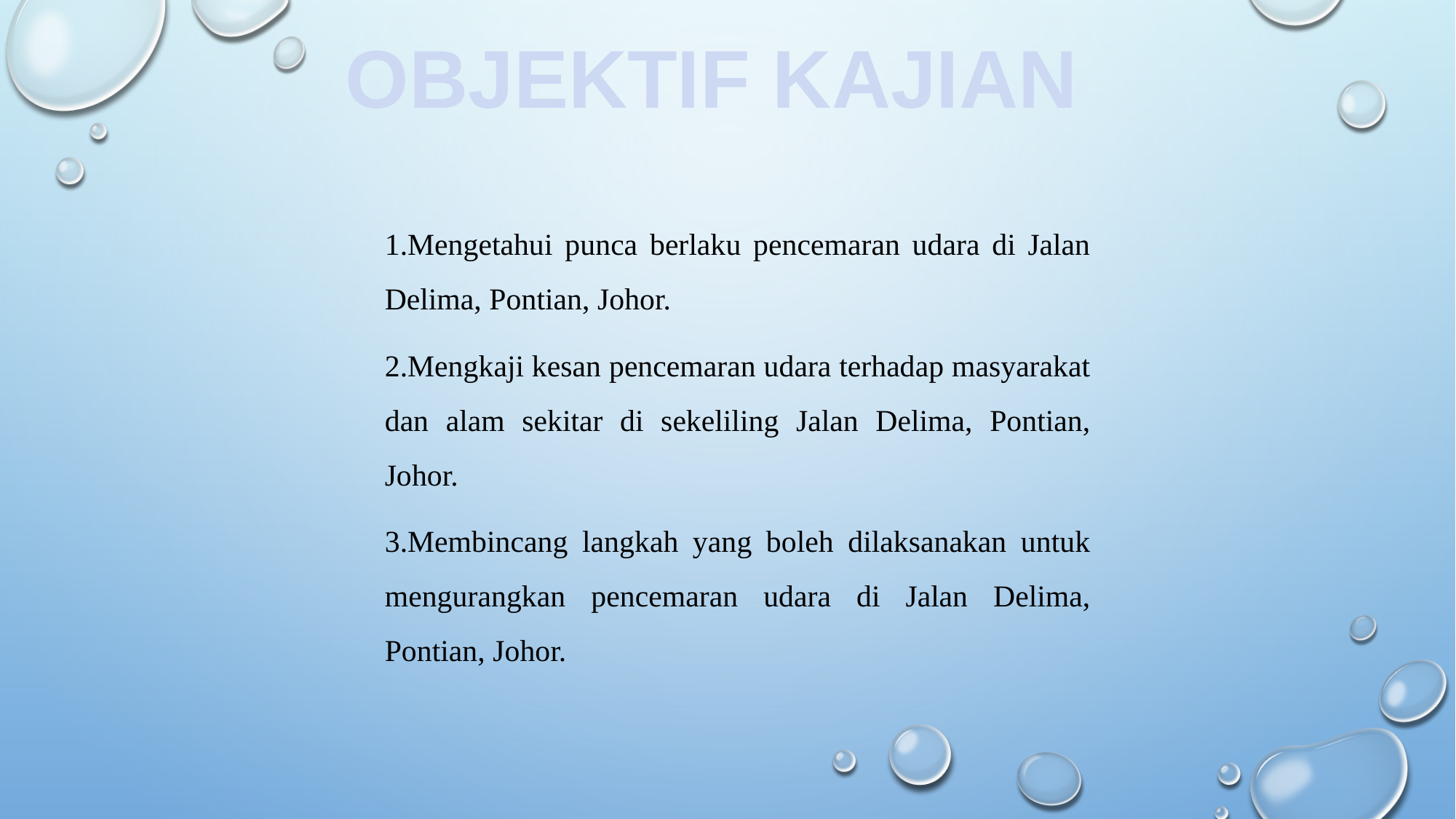

OBJEKTIF KAJIAN
1.Mengetahui punca berlaku pencemaran udara di Jalan Delima, Pontian, Johor.
2.Mengkaji kesan pencemaran udara terhadap masyarakat dan alam sekitar di sekeliling Jalan Delima, Pontian, Johor.
3.Membincang langkah yang boleh dilaksanakan untuk mengurangkan pencemaran udara di Jalan Delima, Pontian, Johor.